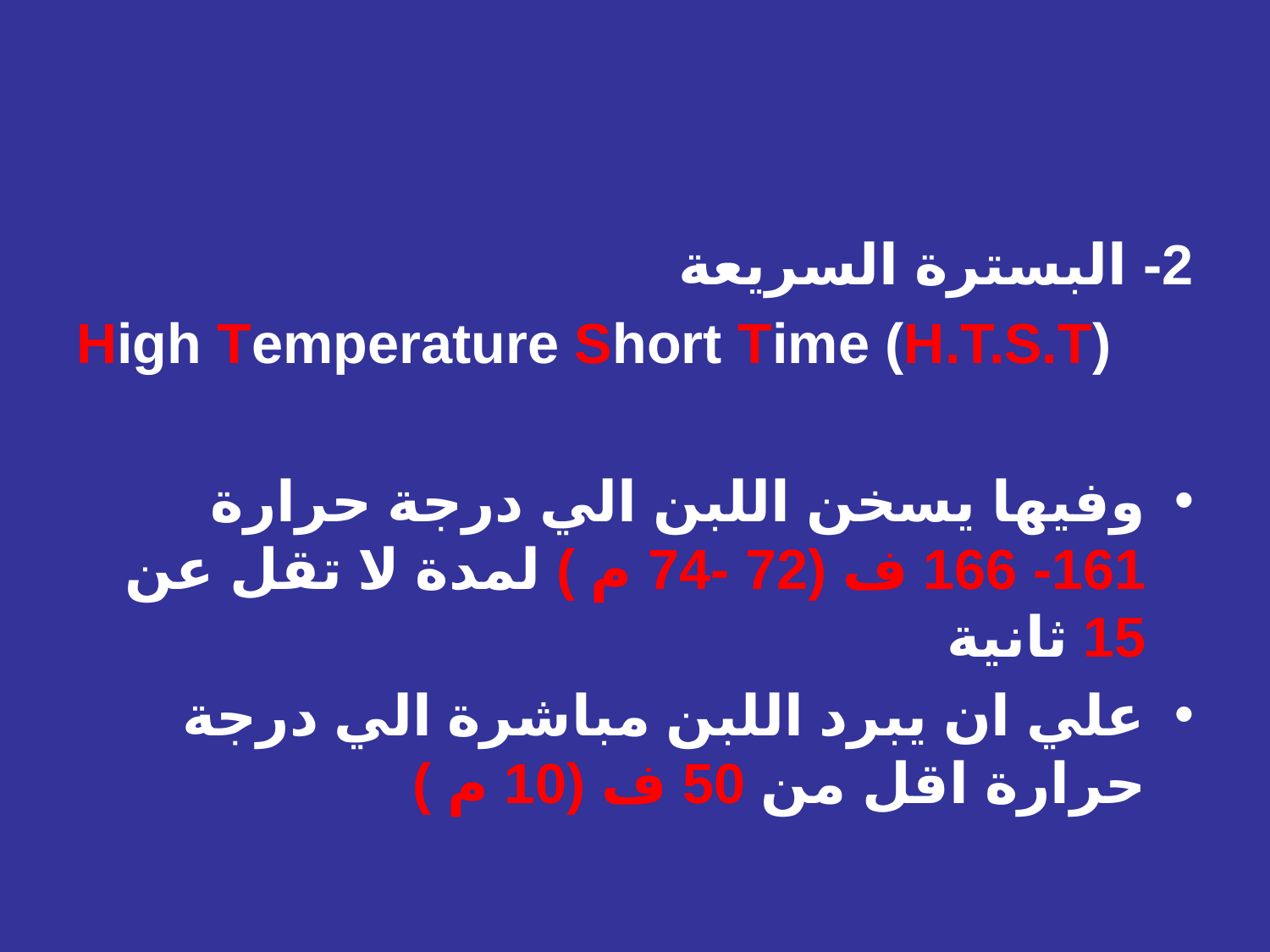

2- البسترة السريعة
High Temperature Short Time (H.T.S.T)

وفيها يسخن اللبن الي درجة حرارة  161- 166 ف (72 -74 م ) لمدة لا تقل عن 15 ثانية
علي ان يبرد اللبن مباشرة الي درجة حرارة اقل من 50 ف (10 م )